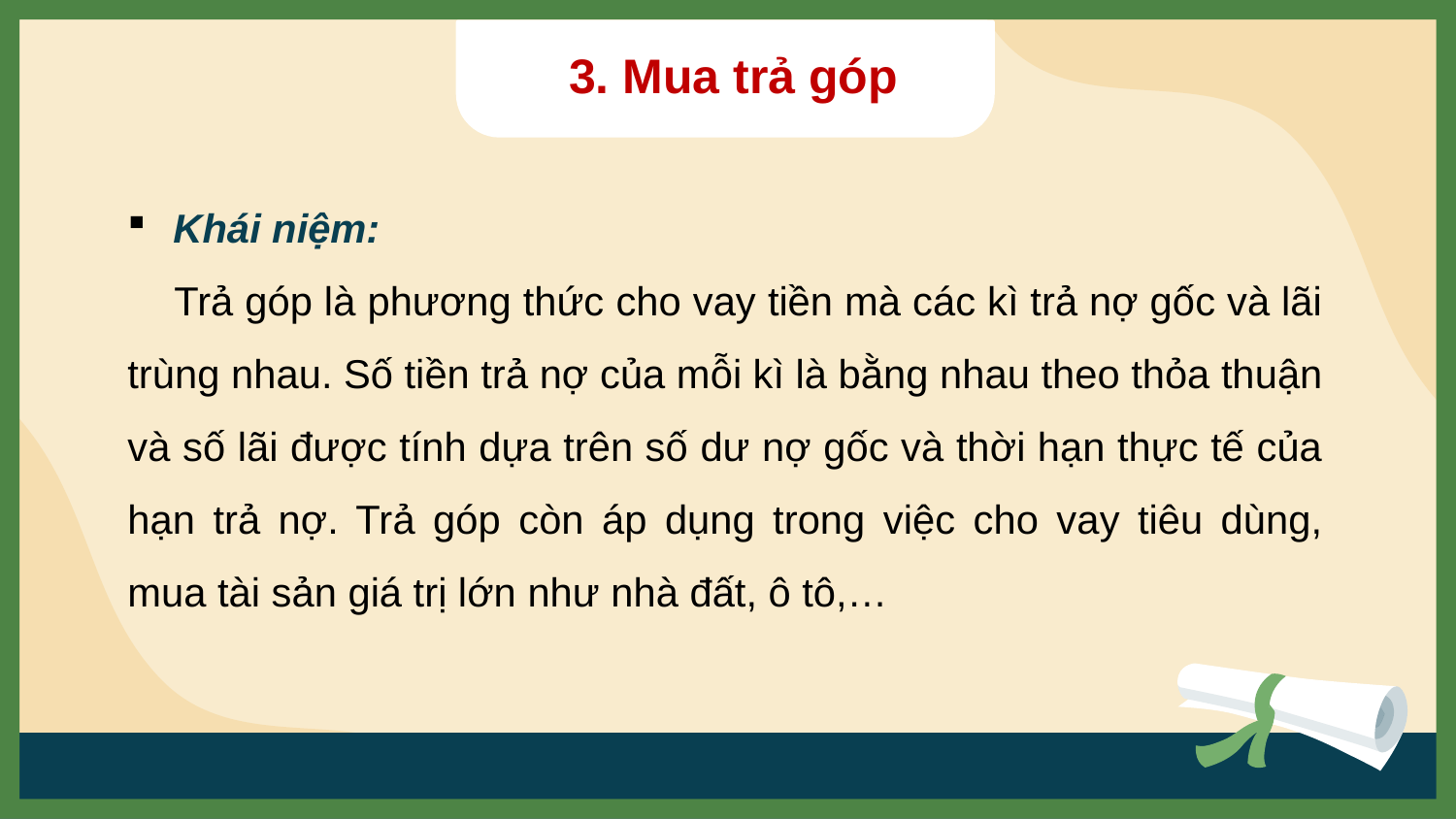

3. Mua trả góp
Khái niệm:
    Trả góp là phương thức cho vay tiền mà các kì trả nợ gốc và lãi trùng nhau. Số tiền trả nợ của mỗi kì là bằng nhau theo thỏa thuận và số lãi được tính dựa trên số dư nợ gốc và thời hạn thực tế của hạn trả nợ. Trả góp còn áp dụng trong việc cho vay tiêu dùng, mua tài sản giá trị lớn như nhà đất, ô tô,…